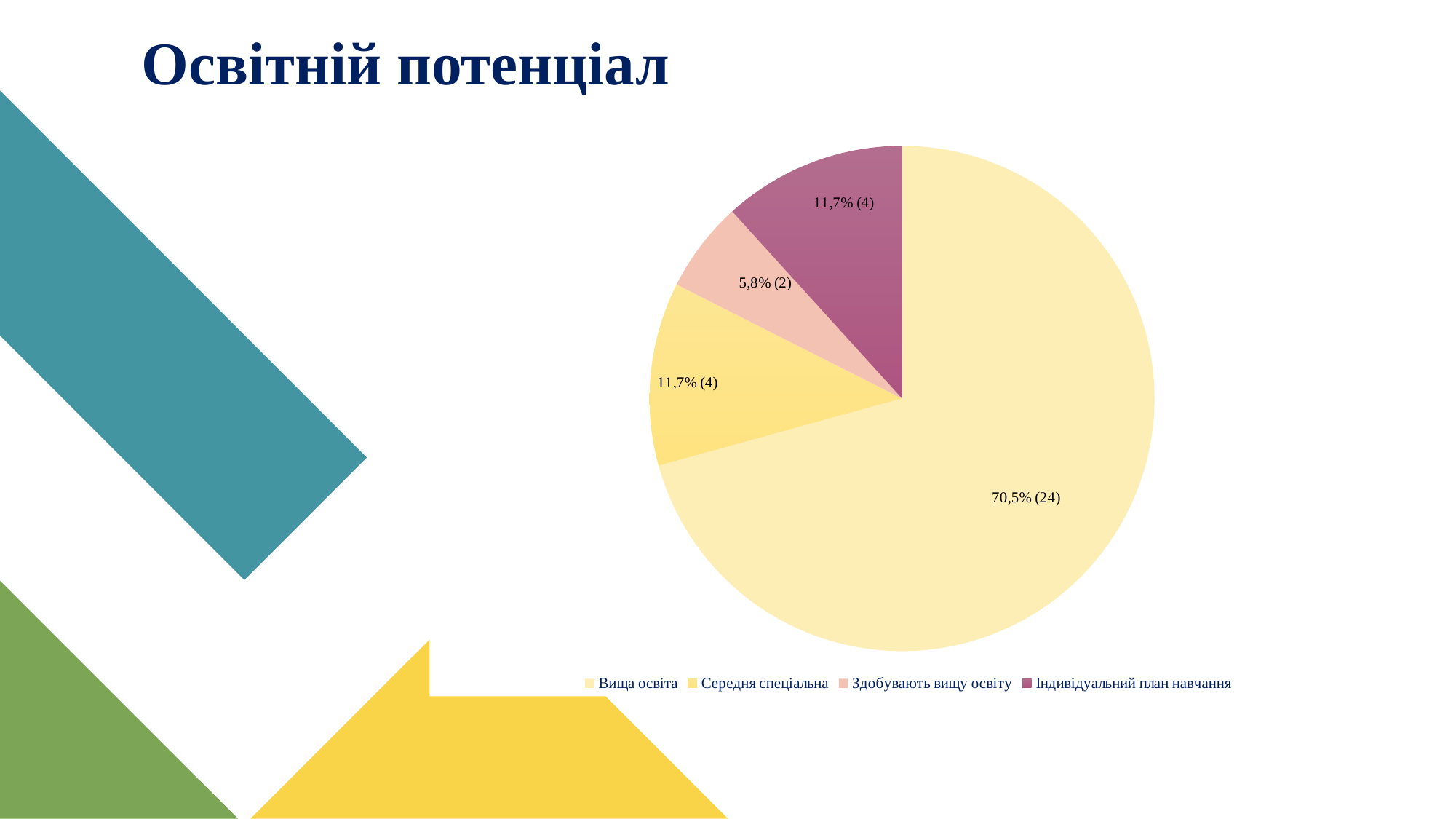

Освітній потенціал

### Chart

| Category | Продаж |
|---|---|
| Вища освіта | 70.5 |
| Середня спеціальна | 11.7 |
| Здобувають вищу освіту | 5.8 |
| Індивідуальний план навчання  | 11.7 |

### Chart

| Category |
|---|